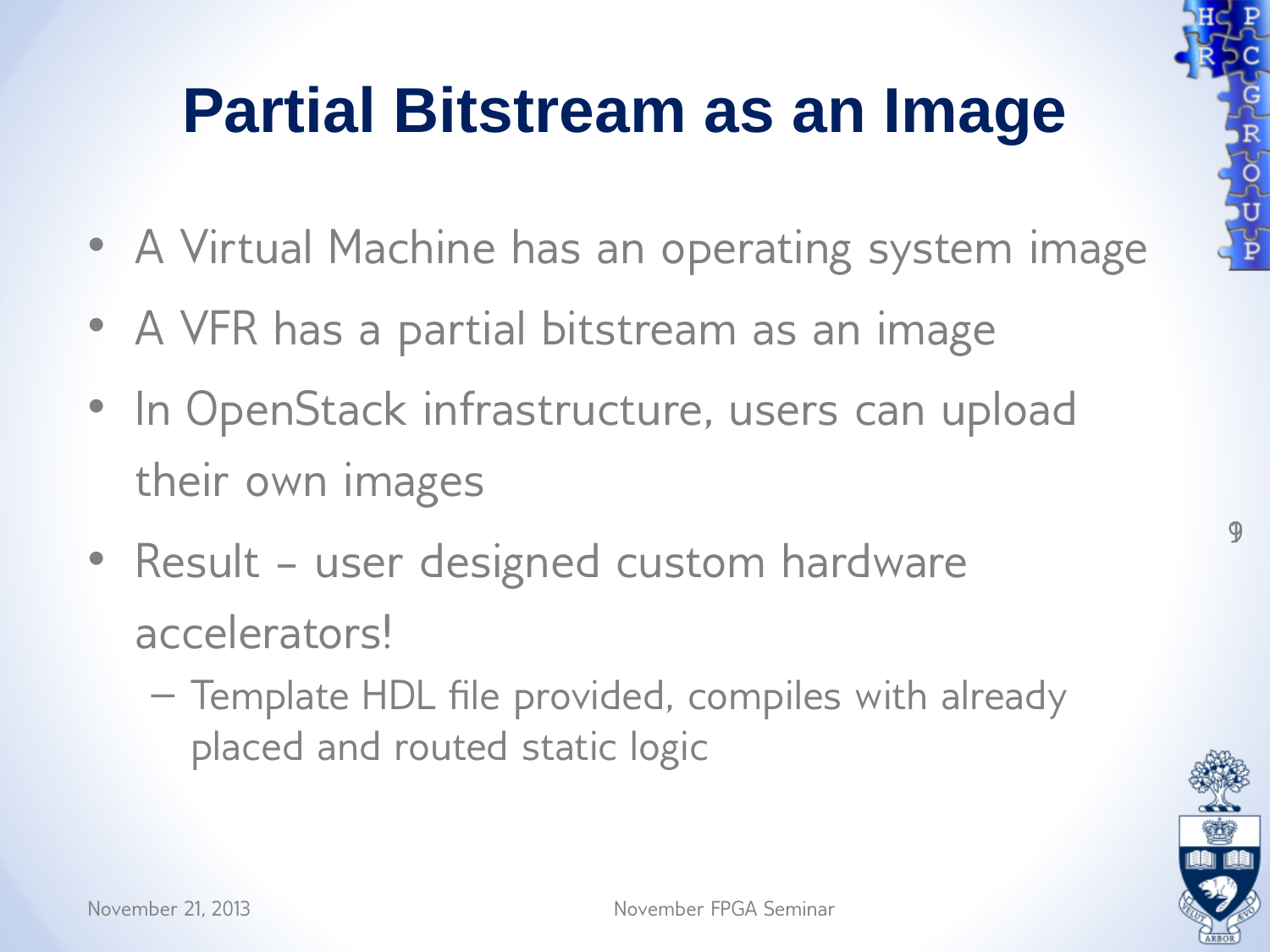

# Partial Bitstream as an Image
A Virtual Machine has an operating system image
A VFR has a partial bitstream as an image
In OpenStack infrastructure, users can upload their own images
Result – user designed custom hardware accelerators!
Template HDL file provided, compiles with already placed and routed static logic
19
November 21, 2013
November FPGA Seminar